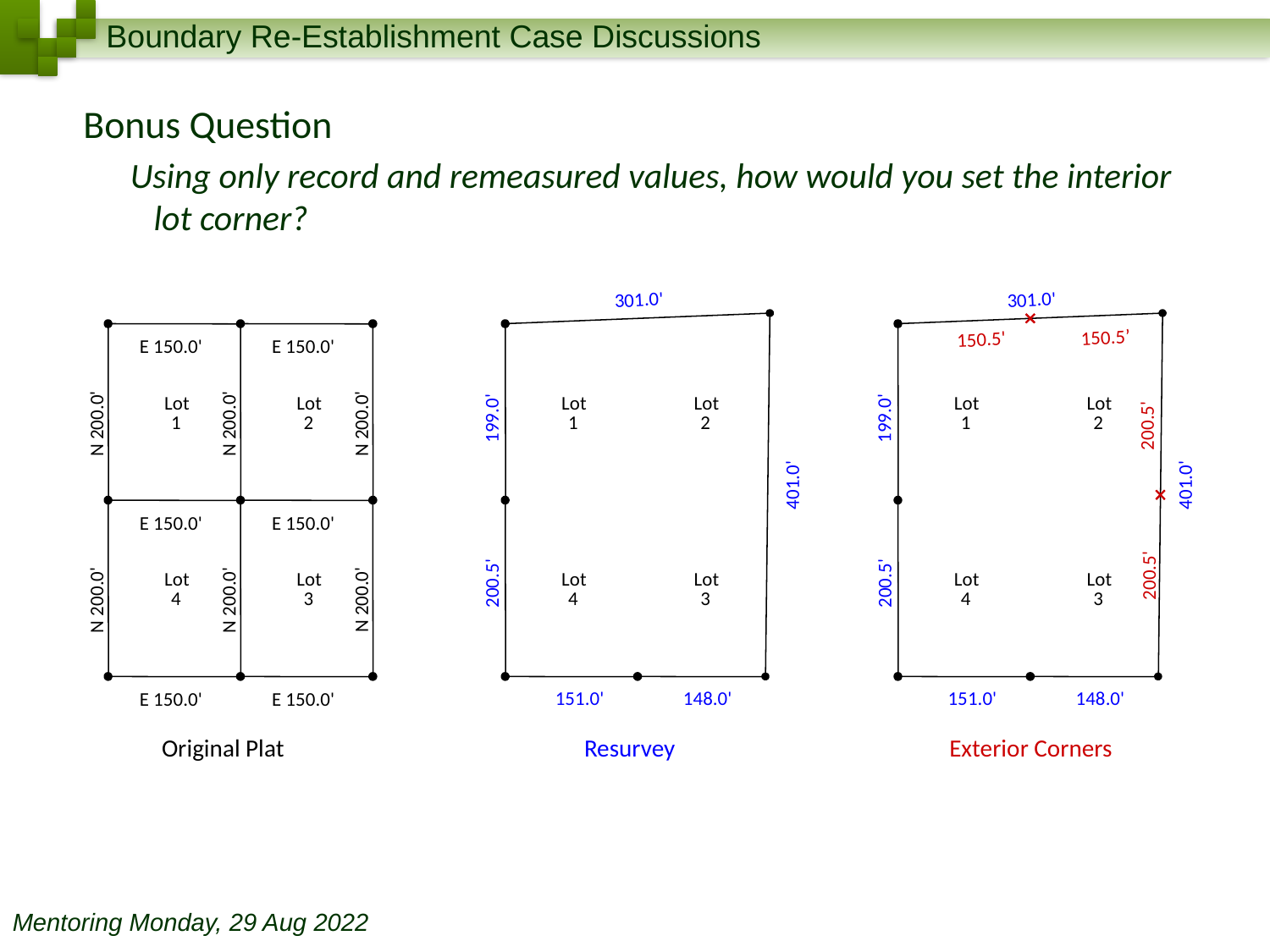

Bonus Question
Using only record and remeasured values, how would you set the interior lot corner?
301.0'

Lot
Lot
199.0'
1
2
401.0'

Lot
Lot
200.5'
4
3

  151.0'
 148.0'
301.0'

150.5’
150.5'
Lot
Lot
199.0'
1
2
200.5'
401.0'

200.5'
Lot
Lot
200.5'
4
3

  151.0'
 148.0'

E 150.0'
E 150.0'
Lot
Lot
1
2
N 200.0'
N 200.0'
N 200.0'

E 150.0'
E 150.0'
Lot
Lot
4
3
N 200.0'
N 200.0'
N 200.0'

E 150.0'
E 150.0'
Original Plat
Resurvey
Exterior Corners